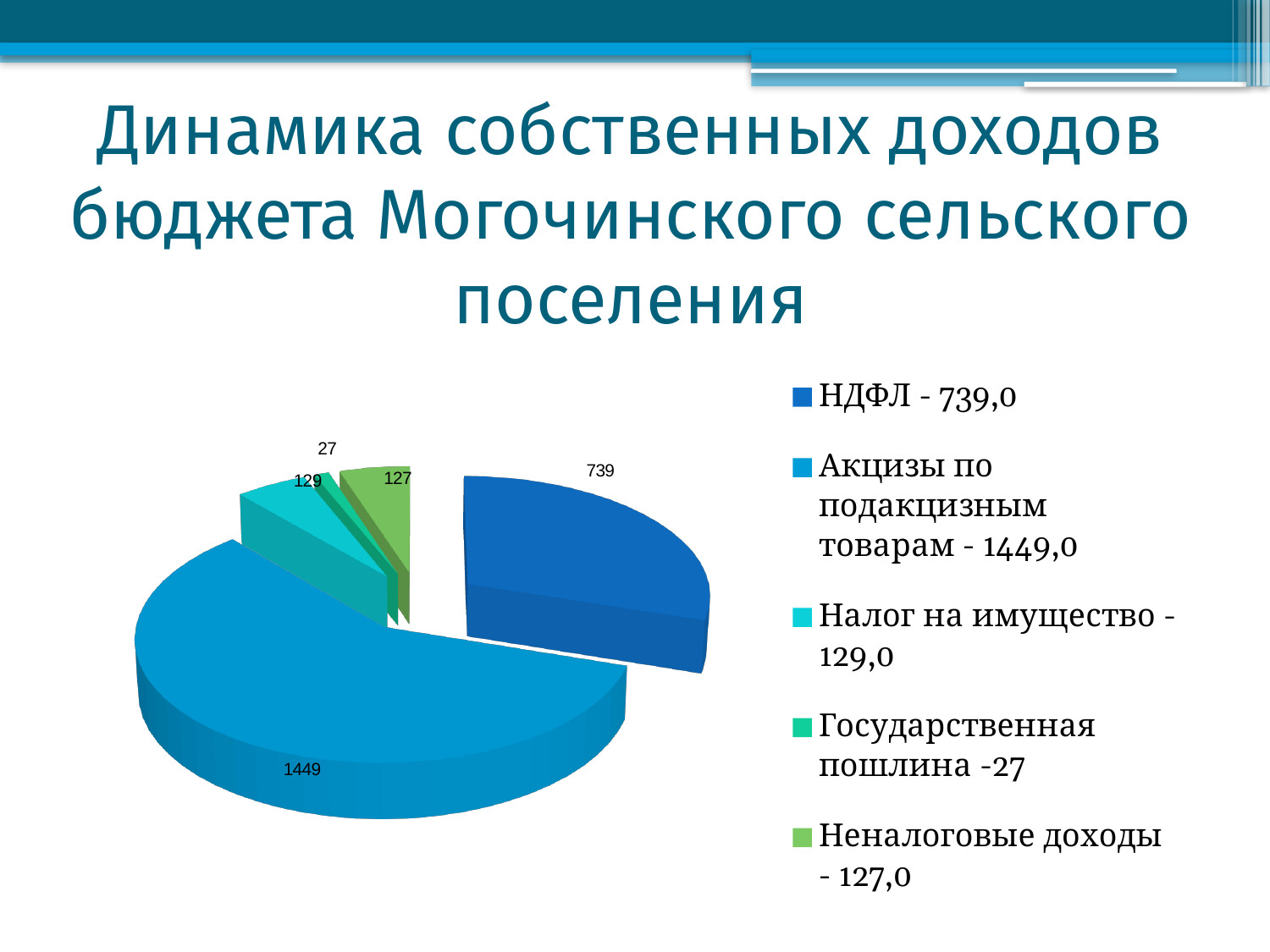

# Динамика собственных доходов бюджета Могочинского сельского поселения

[unsupported chart]